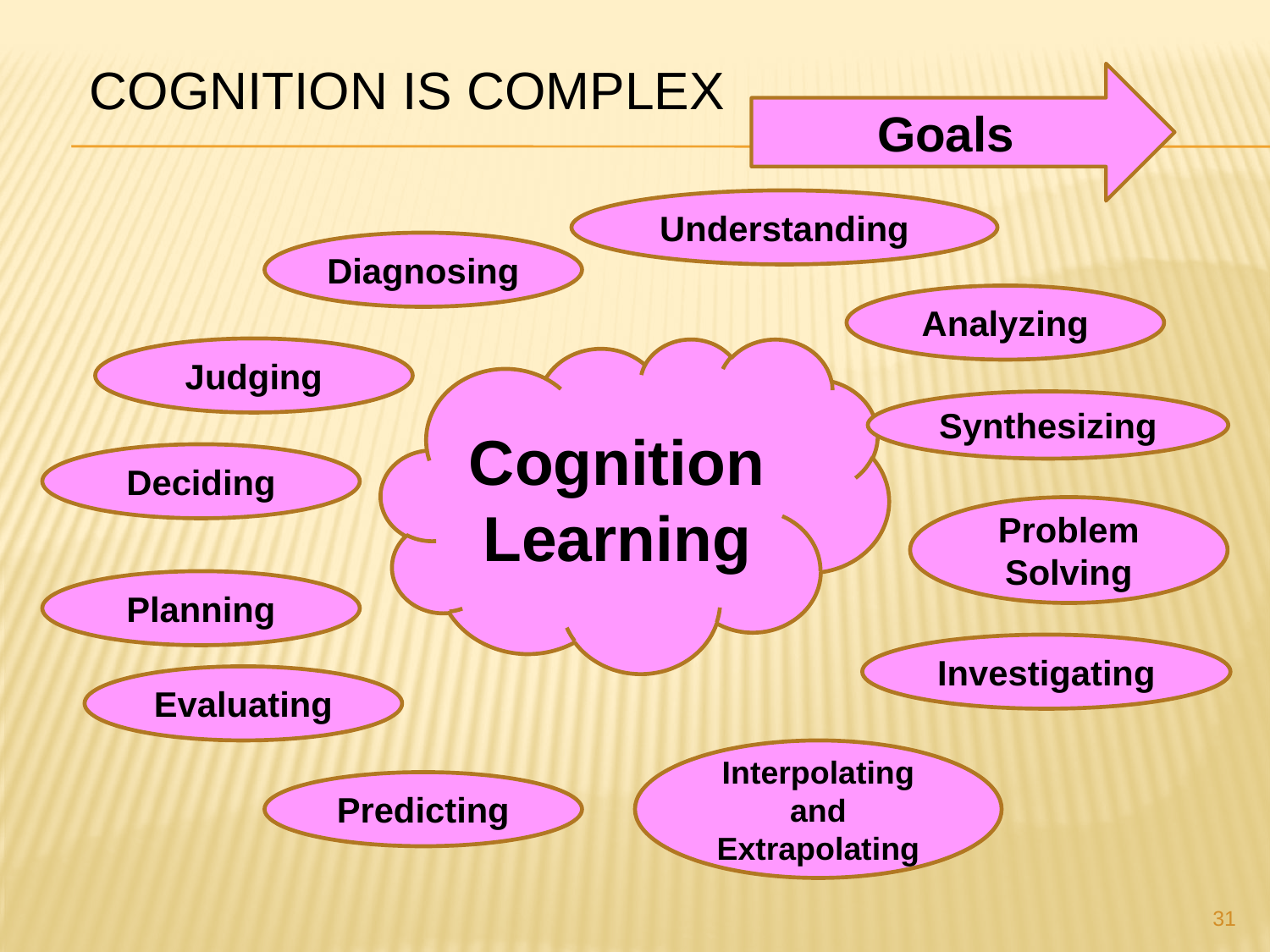

# Cognition is complex
Goals
Understanding
Diagnosing
Analyzing
Judging
Cognition
Learning
Synthesizing
Deciding
Problem Solving
Planning
Investigating
Evaluating
Interpolating and Extrapolating
Predicting
31